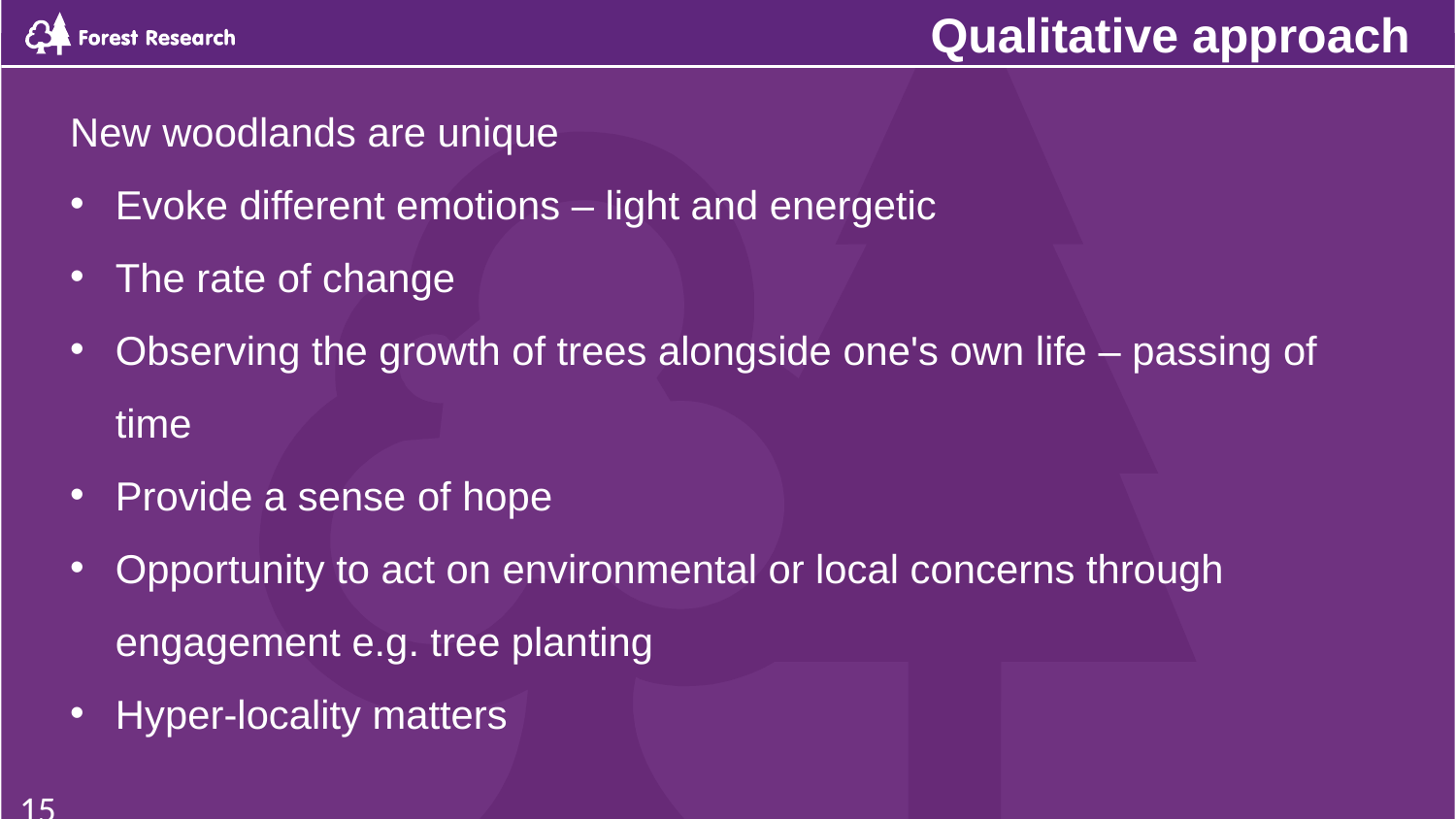

# Qualitative approach
New woodlands are unique
Evoke different emotions – light and energetic
The rate of change
Observing the growth of trees alongside one's own life – passing of time
Provide a sense of hope
Opportunity to act on environmental or local concerns through engagement e.g. tree planting
Hyper-locality matters

15